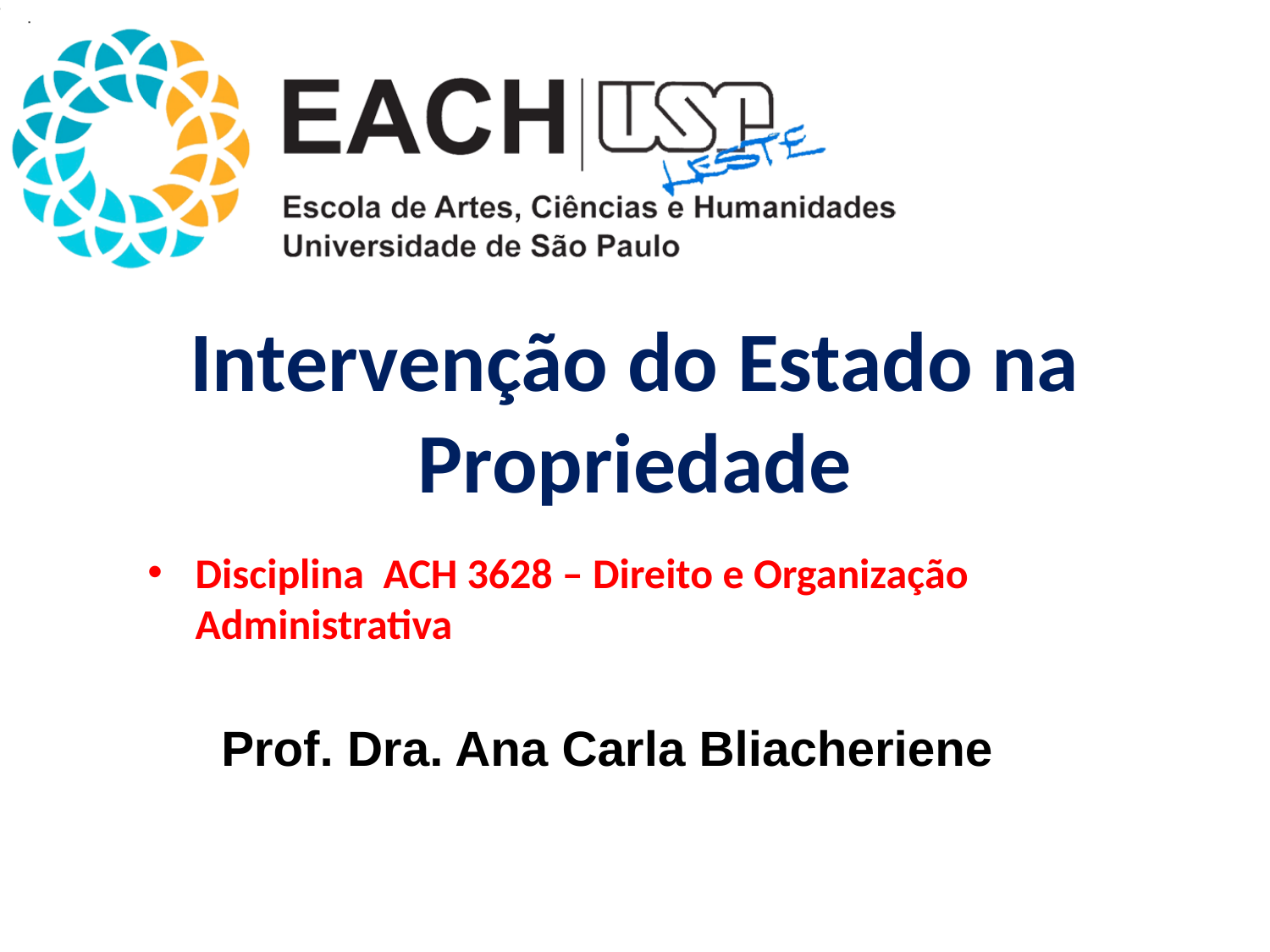

Intervenção do Estado na Propriedade
Disciplina  ACH 3628 – Direito e Organização Administrativa

Prof. Dra. Ana Carla Bliacheriene